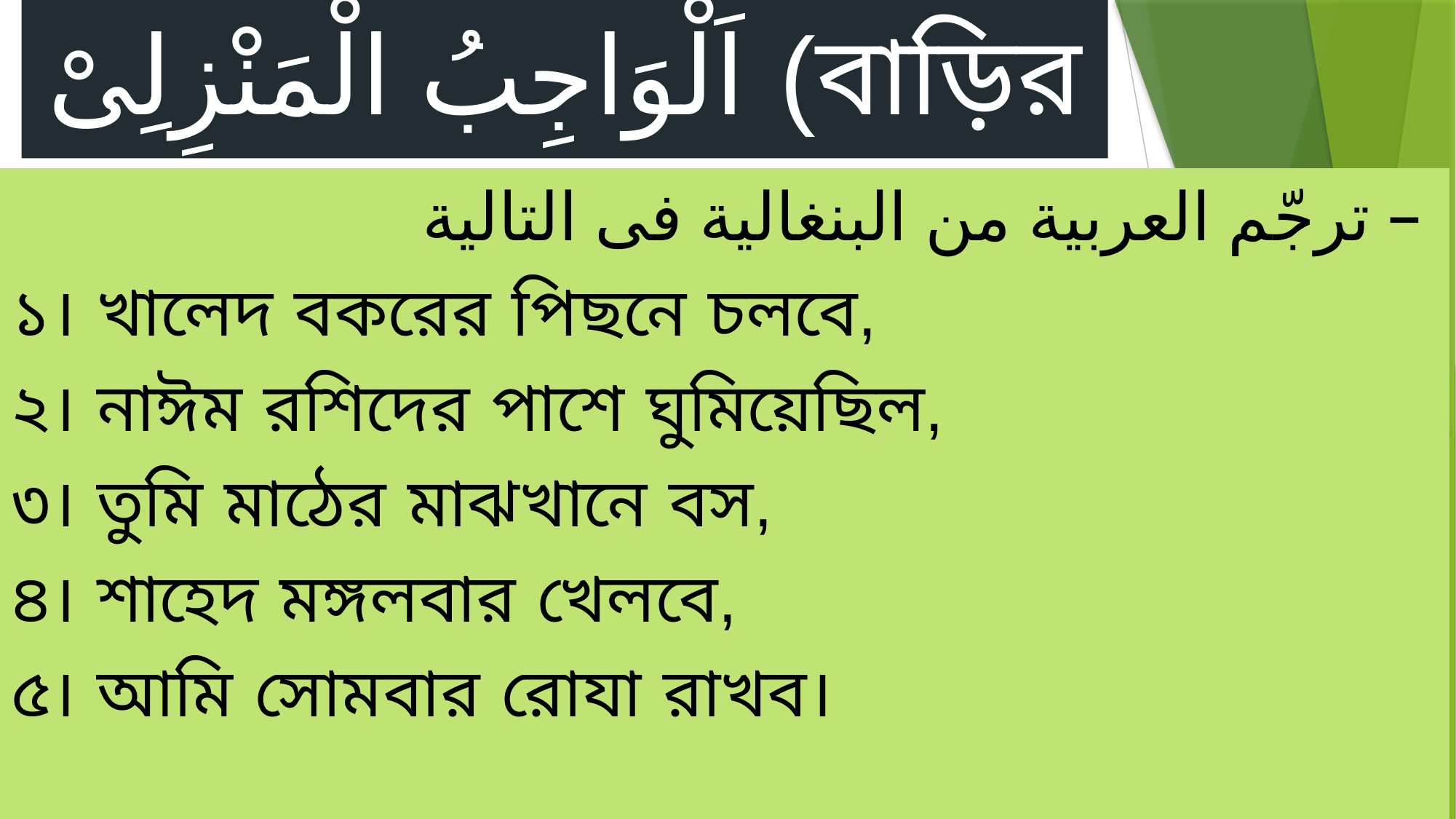

# اَلْوَاجِبُ الْمَنْزِلِىْ (বাড়ির কাজ)
  ترجّم العربية من البنغالية فى التالية –
১। খালেদ বকরের পিছনে চলবে,
২। নাঈম রশিদের পাশে ঘুমিয়েছিল,
৩। তুমি মাঠের মাঝখানে বস,
৪। শাহেদ মঙ্গলবার খেলবে,
৫। আমি সোমবার রোযা রাখব।